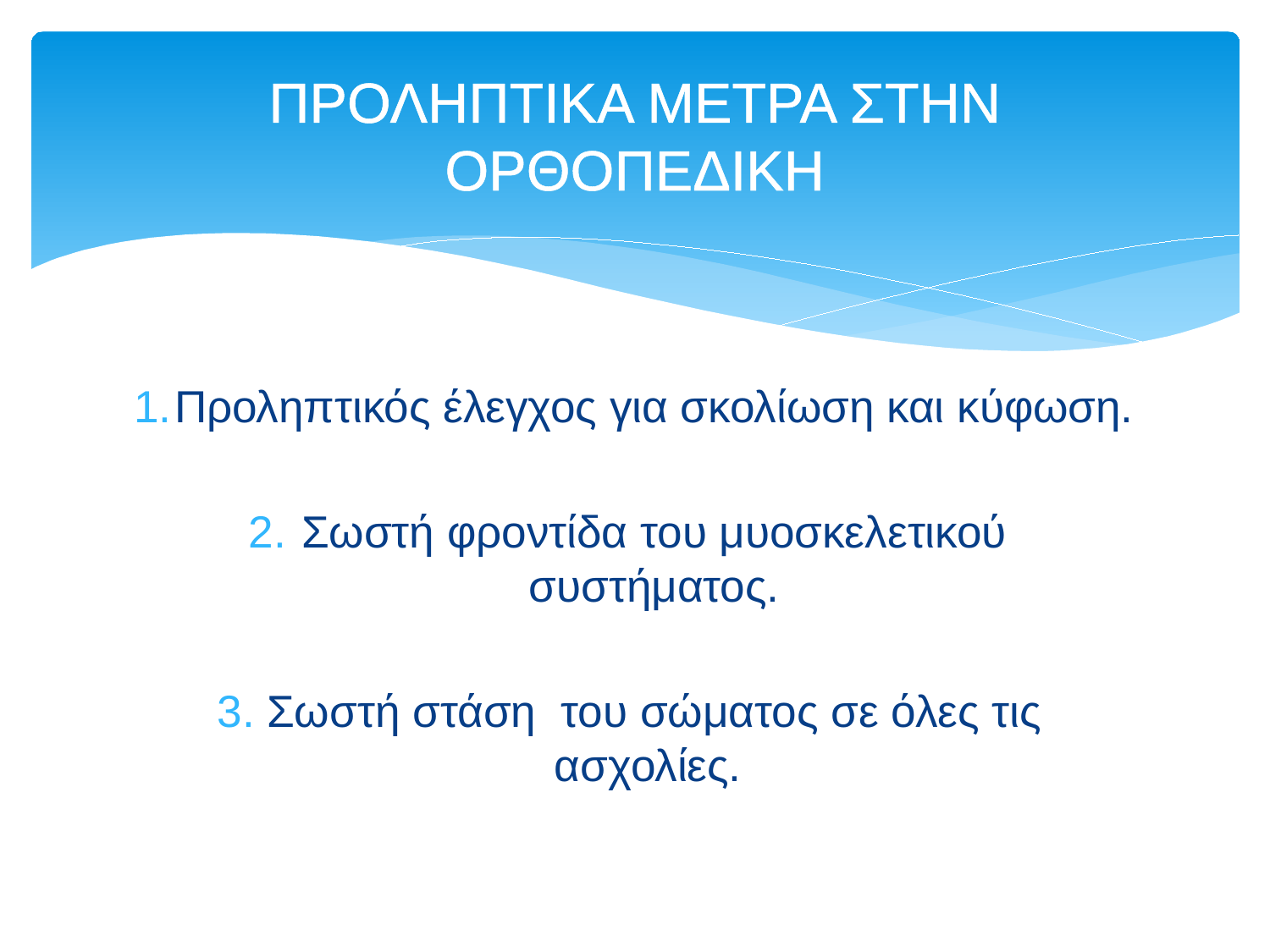

# ΠΡΟΛΗΠΤΙΚΑ ΜΕΤΡΑ ΣΤΗΝ ΟΡΘΟΠΕΔΙΚΗ
Προληπτικός έλεγχος για σκολίωση και κύφωση.

Σωστή φροντίδα του μυοσκελετικού συστήματος.

Σωστή στάση  του σώματος σε όλες τις ασχολίες.